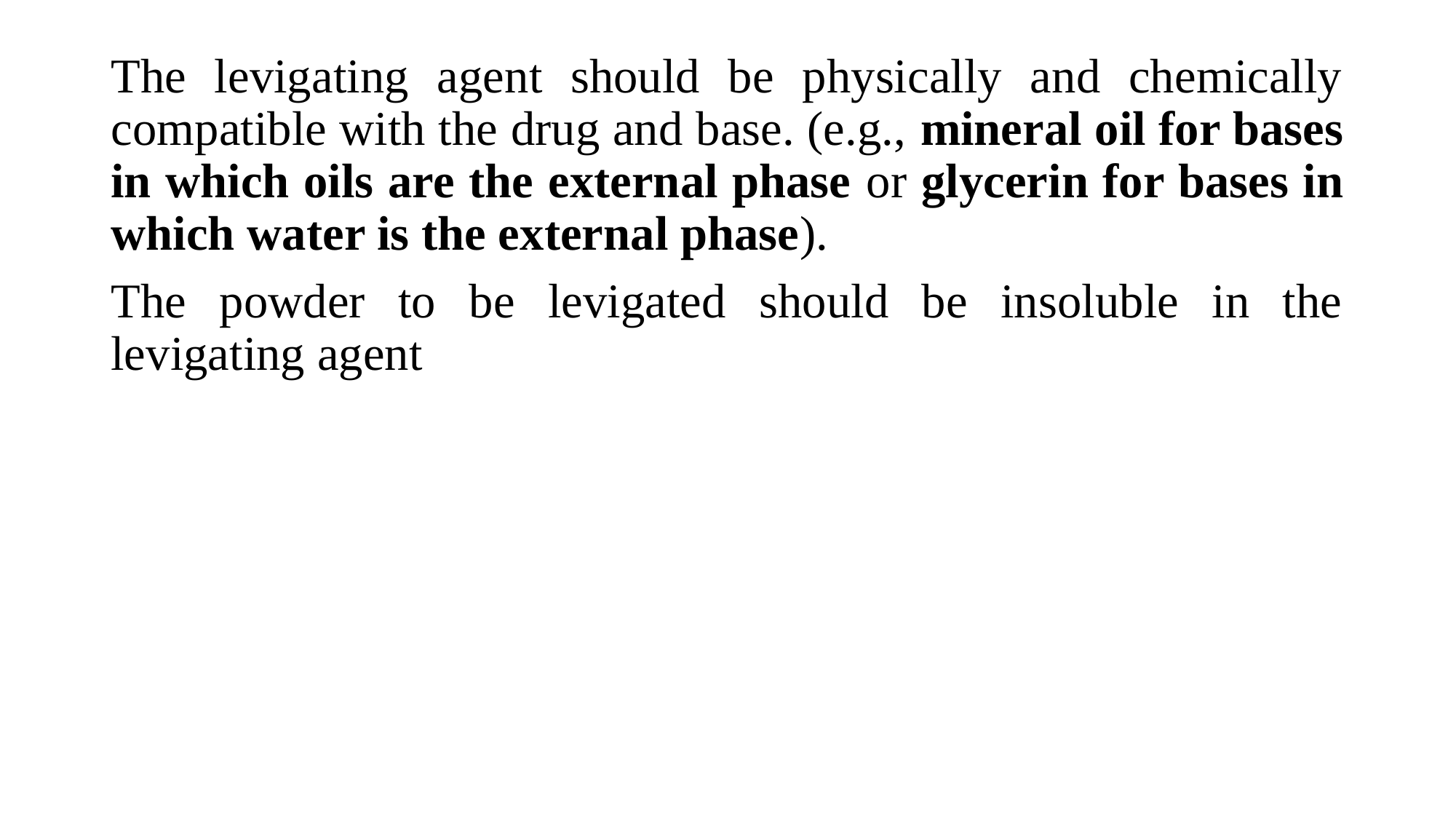

The levigating agent should be physically and chemically compatible with the drug and base. (e.g., mineral oil for bases in which oils are the external phase or glycerin for bases in which water is the external phase).
The powder to be levigated should be insoluble in the levigating agent